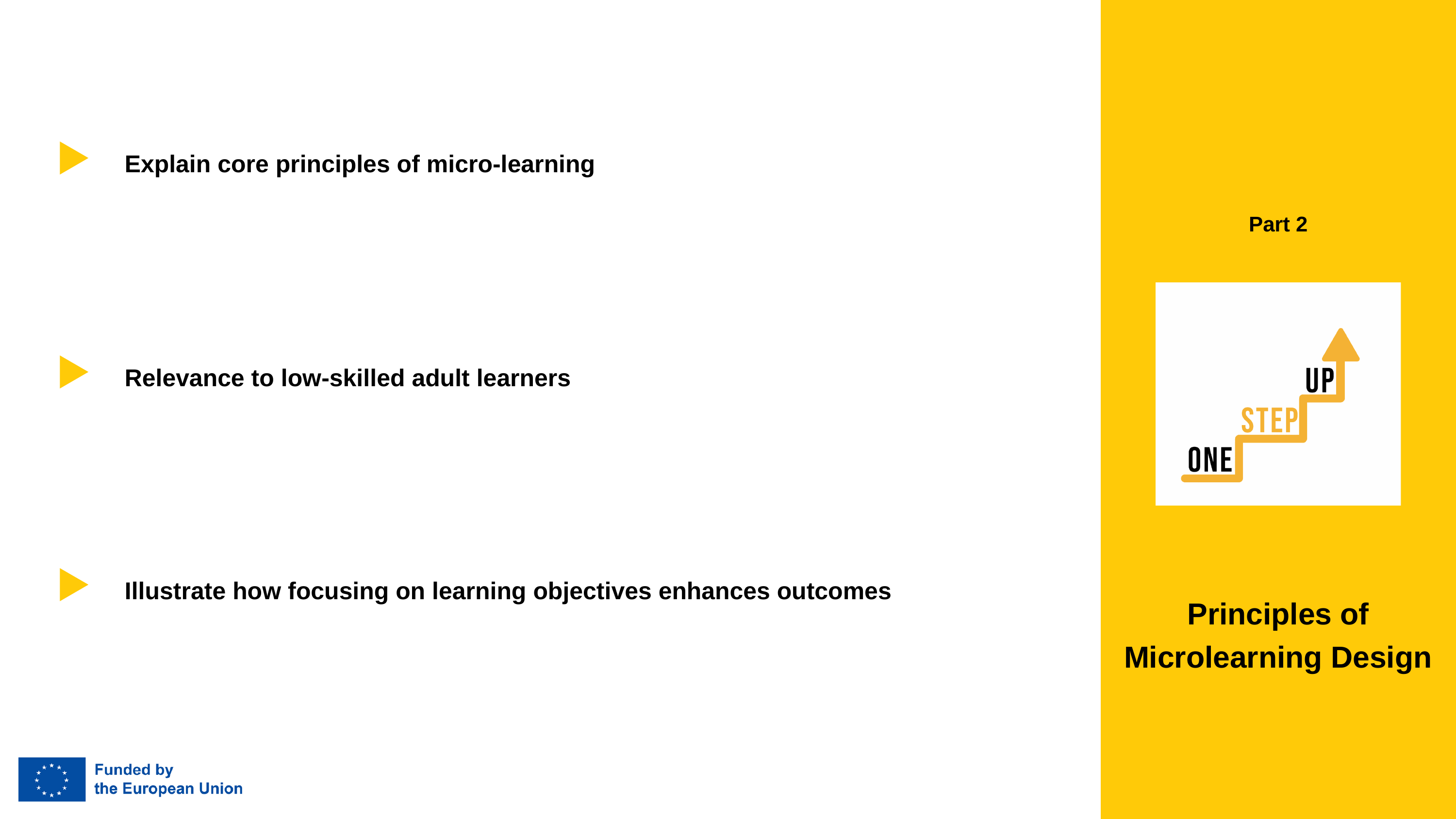

Explain core principles of micro-learning

Part 2

Relevance to low-skilled adult learners

Illustrate how focusing on learning objectives enhances outcomes

Principles of Microlearning Design